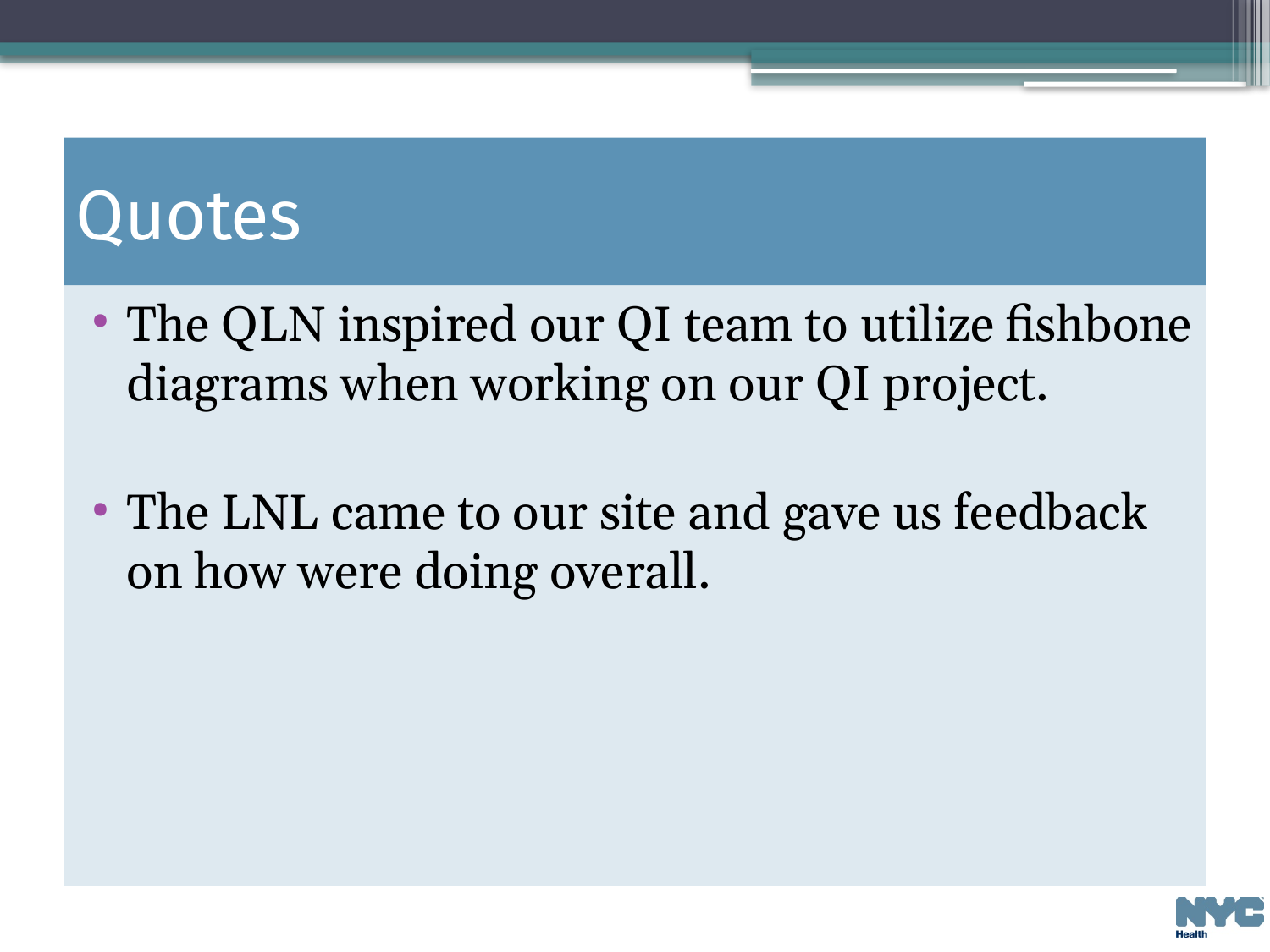

# Quotes
The QLN inspired our QI team to utilize fishbone diagrams when working on our QI project.

The LNL came to our site and gave us feedback on how were doing overall.